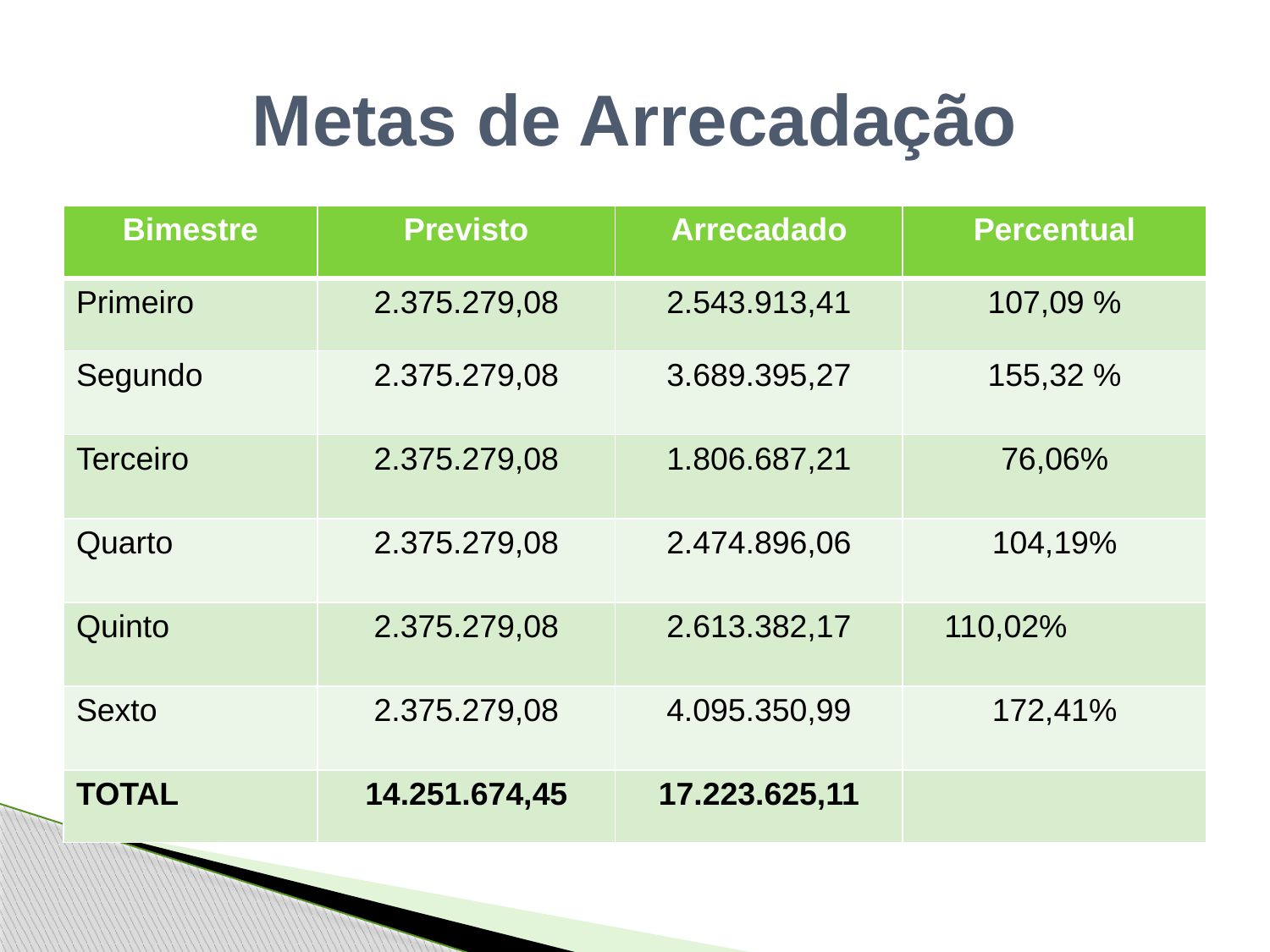

# Metas de Arrecadação
| Bimestre | Previsto | Arrecadado | Percentual |
| --- | --- | --- | --- |
| Primeiro | 2.375.279,08 | 2.543.913,41 | 107,09 % |
| Segundo | 2.375.279,08 | 3.689.395,27 | 155,32 % |
| Terceiro | 2.375.279,08 | 1.806.687,21 | 76,06% |
| Quarto | 2.375.279,08 | 2.474.896,06 | 104,19% |
| Quinto | 2.375.279,08 | 2.613.382,17 | 110,02% |
| Sexto | 2.375.279,08 | 4.095.350,99 | 172,41% |
| TOTAL | 14.251.674,45 | 17.223.625,11 |  |